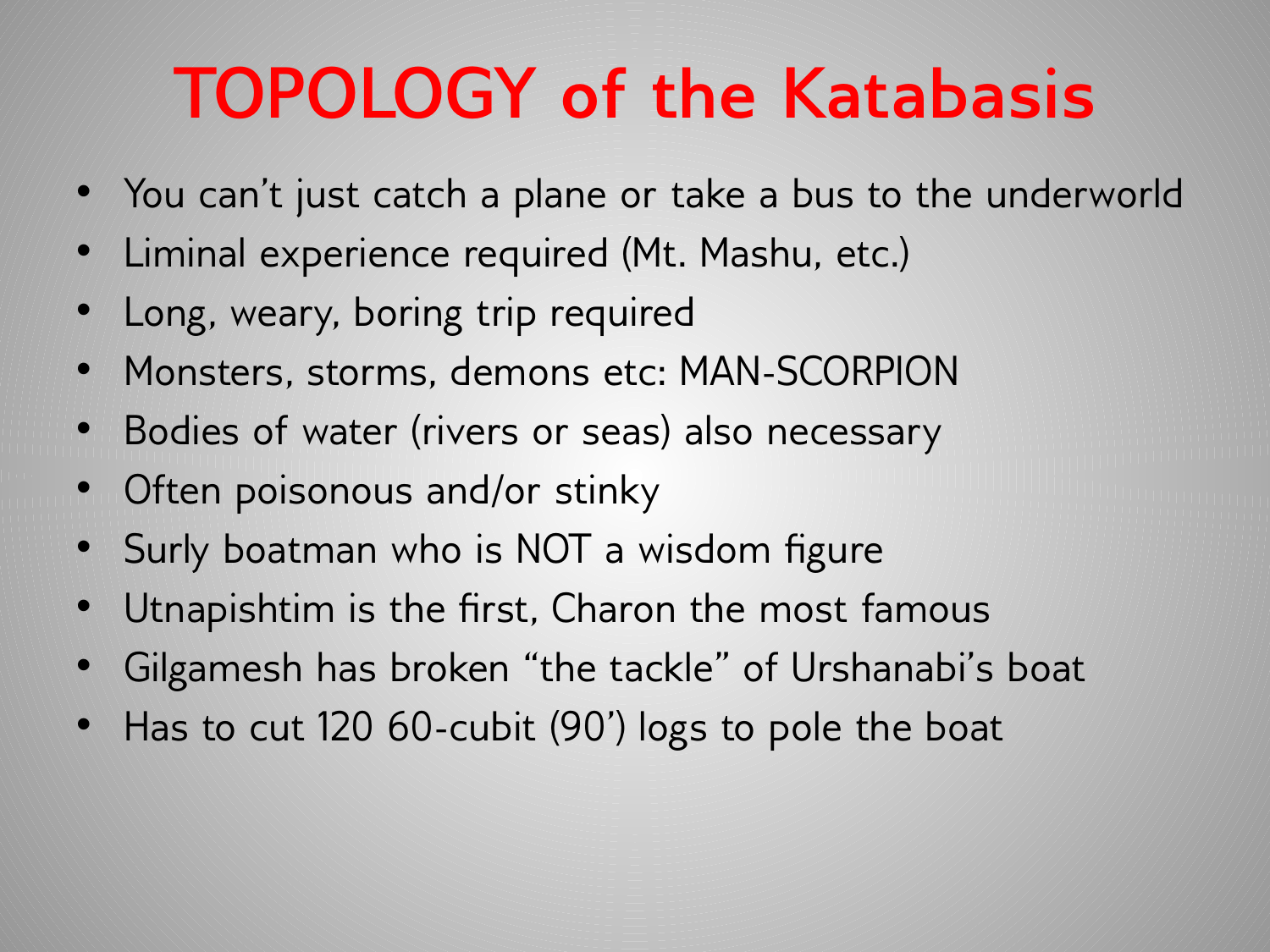

# TOPOLOGY of the Katabasis
You can’t just catch a plane or take a bus to the underworld
Liminal experience required (Mt. Mashu, etc.)
Long, weary, boring trip required
Monsters, storms, demons etc: MAN-SCORPION
Bodies of water (rivers or seas) also necessary
Often poisonous and/or stinky
Surly boatman who is NOT a wisdom figure
Utnapishtim is the first, Charon the most famous
Gilgamesh has broken “the tackle” of Urshanabi’s boat
Has to cut 120 60-cubit (90’) logs to pole the boat